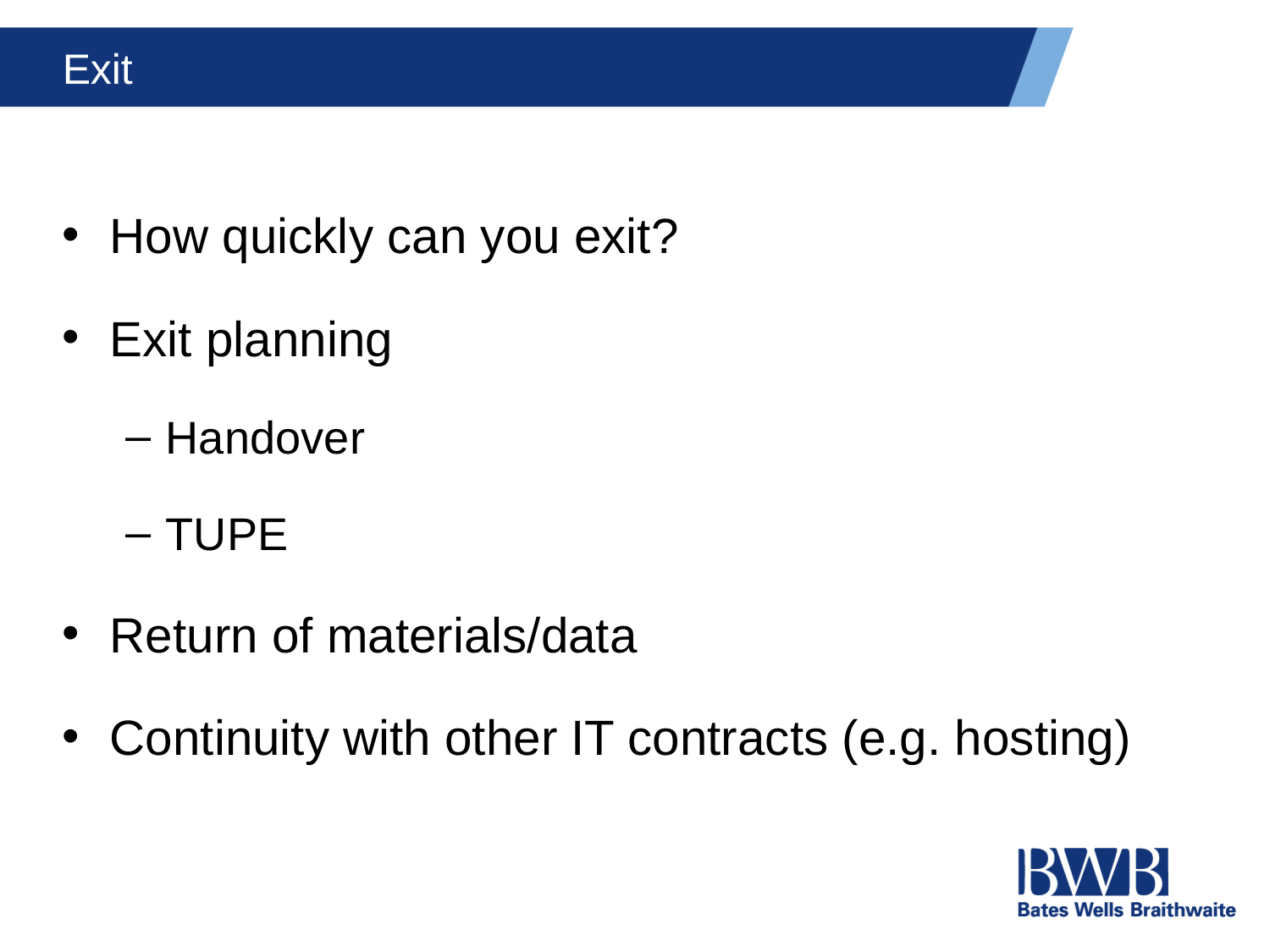

# Exit
How quickly can you exit?
Exit planning
Handover
TUPE
Return of materials/data
Continuity with other IT contracts (e.g. hosting)